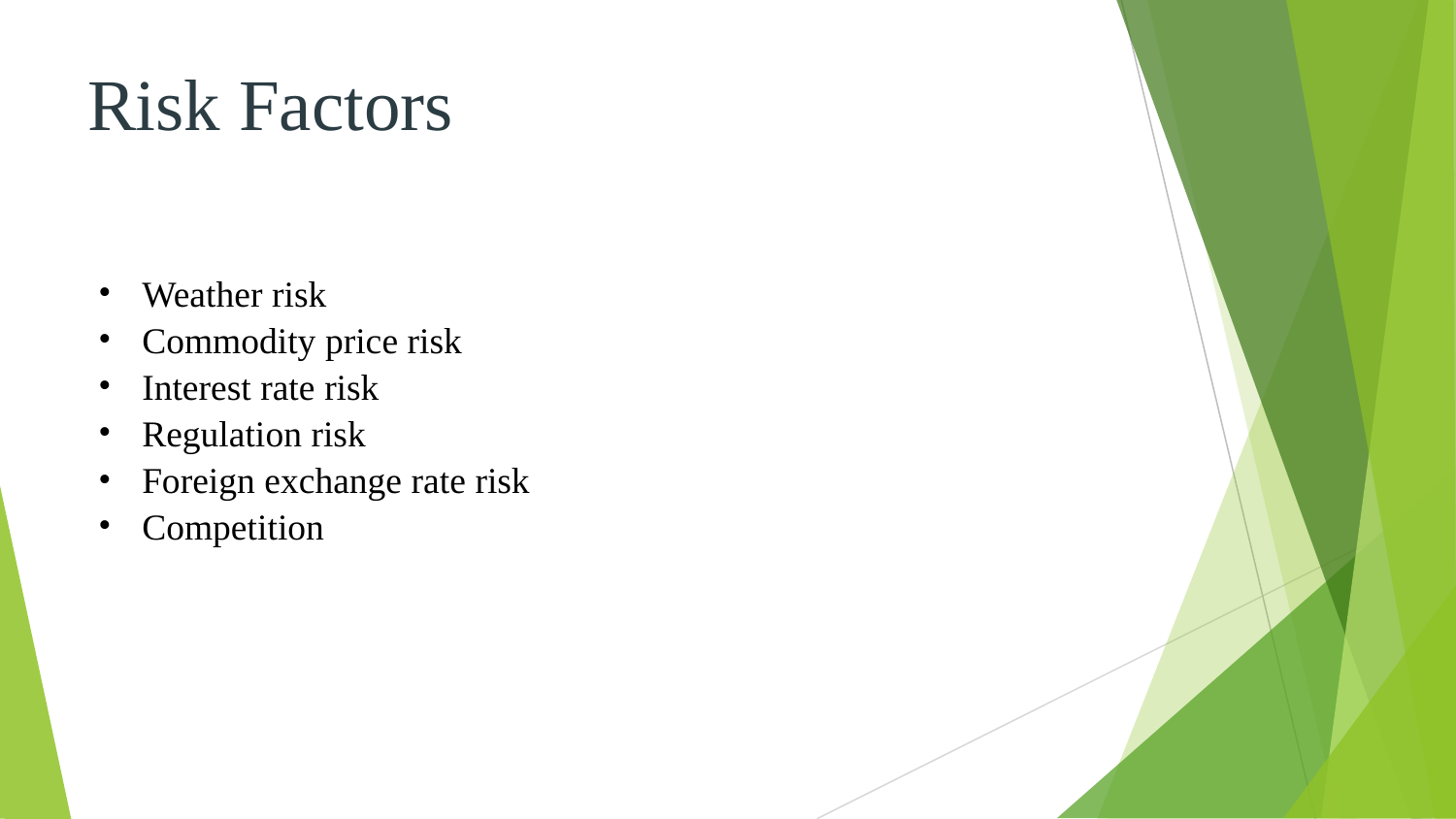

# Risk Factors
Weather risk
Commodity price risk
Interest rate risk
Regulation risk
Foreign exchange rate risk
Competition